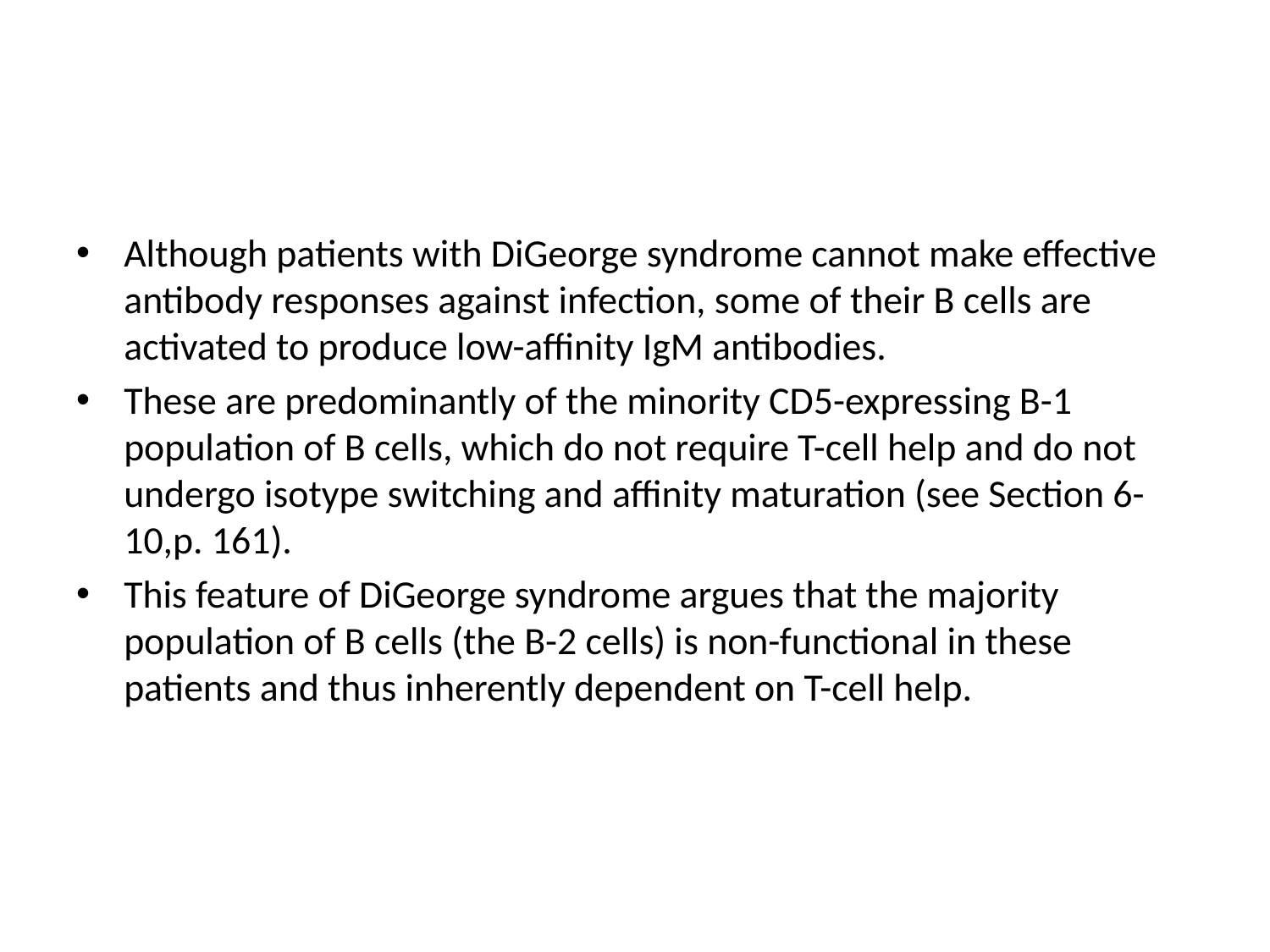

#
Although patients with DiGeorge syndrome cannot make effective antibody responses against infection, some of their B cells are activated to produce low-affinity IgM antibodies.
These are predominantly of the minority CD5-expressing B-1 population of B cells, which do not require T-cell help and do not undergo isotype switching and affinity maturation (see Section 6-10,p. 161).
This feature of DiGeorge syndrome argues that the majority population of B cells (the B-2 cells) is non-functional in these patients and thus inherently dependent on T-cell help.